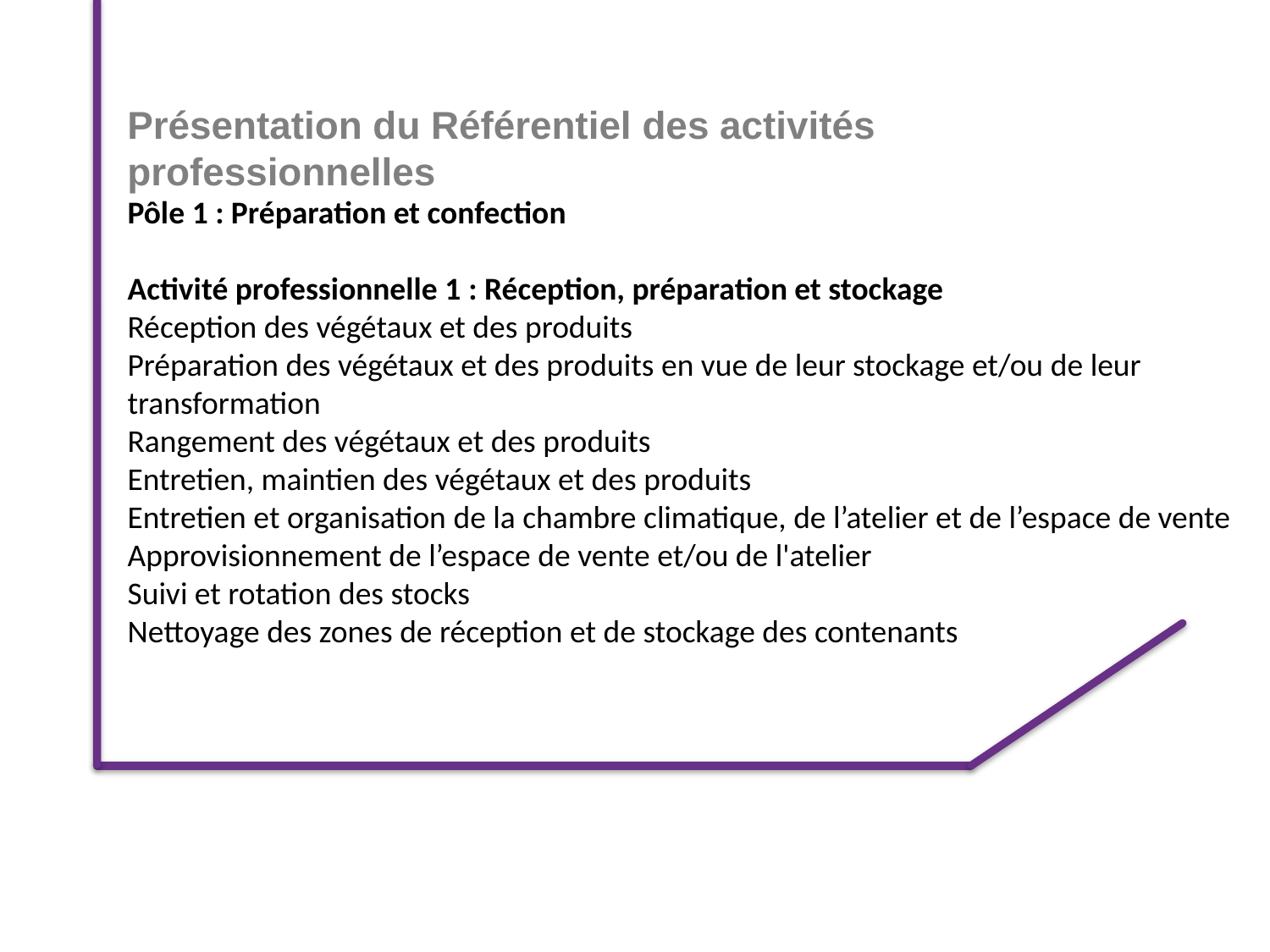

Présentation du Référentiel des activités professionnelles
Pôle 1 : Préparation et confection

Activité professionnelle 1 : Réception, préparation et stockage
Réception des végétaux et des produits
Préparation des végétaux et des produits en vue de leur stockage et/ou de leur transformation
Rangement des végétaux et des produits
Entretien, maintien des végétaux et des produits
Entretien et organisation de la chambre climatique, de l’atelier et de l’espace de vente
Approvisionnement de l’espace de vente et/ou de l'atelier
Suivi et rotation des stocks
Nettoyage des zones de réception et de stockage des contenants